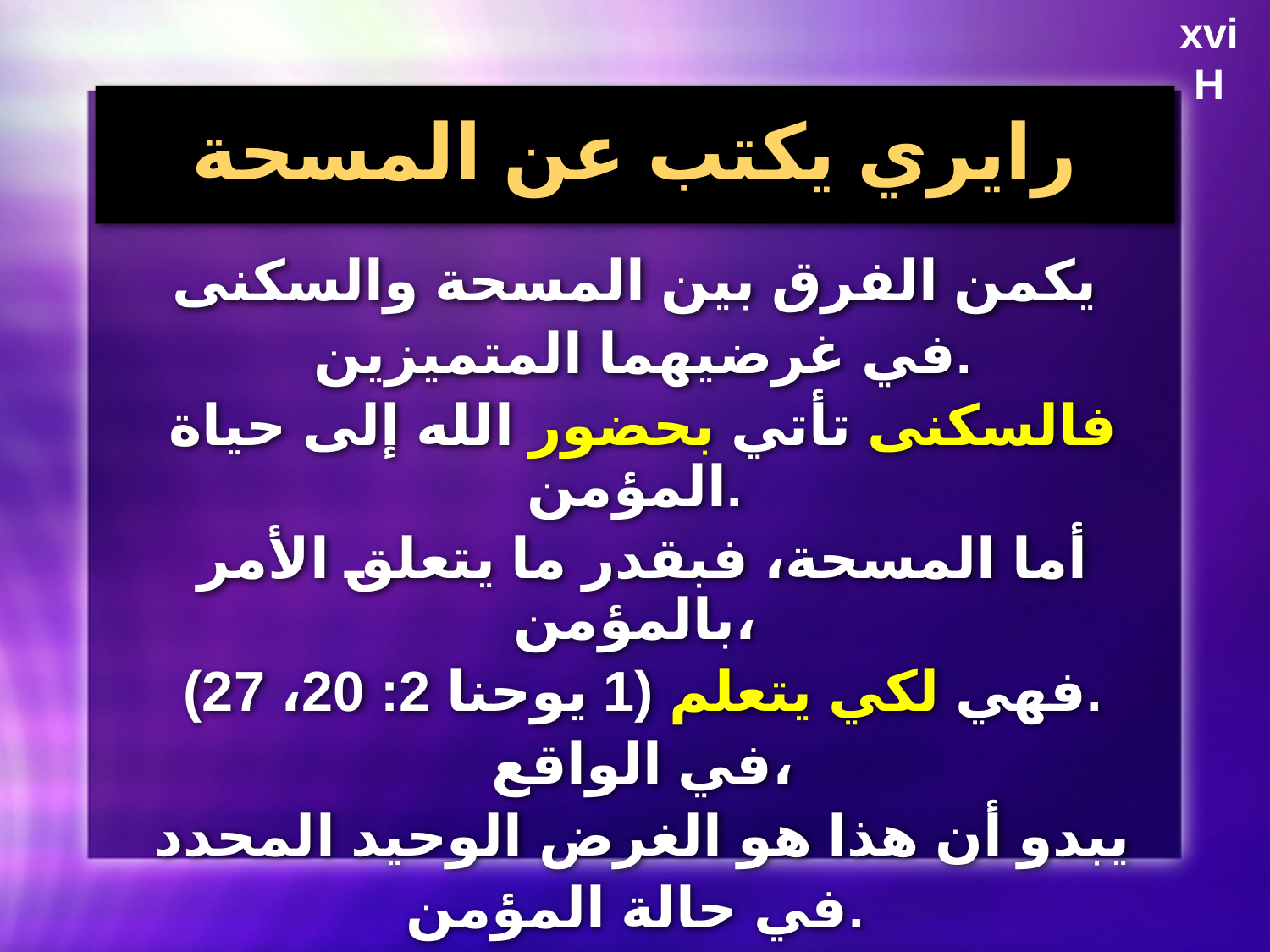

xvi
H
# رايري يكتب عن المسحة
يكمن الفرق بين المسحة والسكنى
 في غرضيهما المتميزين.
 فالسكنى تأتي بحضور الله إلى حياة المؤمن.
 أما المسحة، فبقدر ما يتعلق الأمر بالمؤمن،
 فهي لكي يتعلم (1 يوحنا 2: 20، 27).
 في الواقع،
 يبدو أن هذا هو الغرض الوحيد المحدد
 في حالة المؤمن.